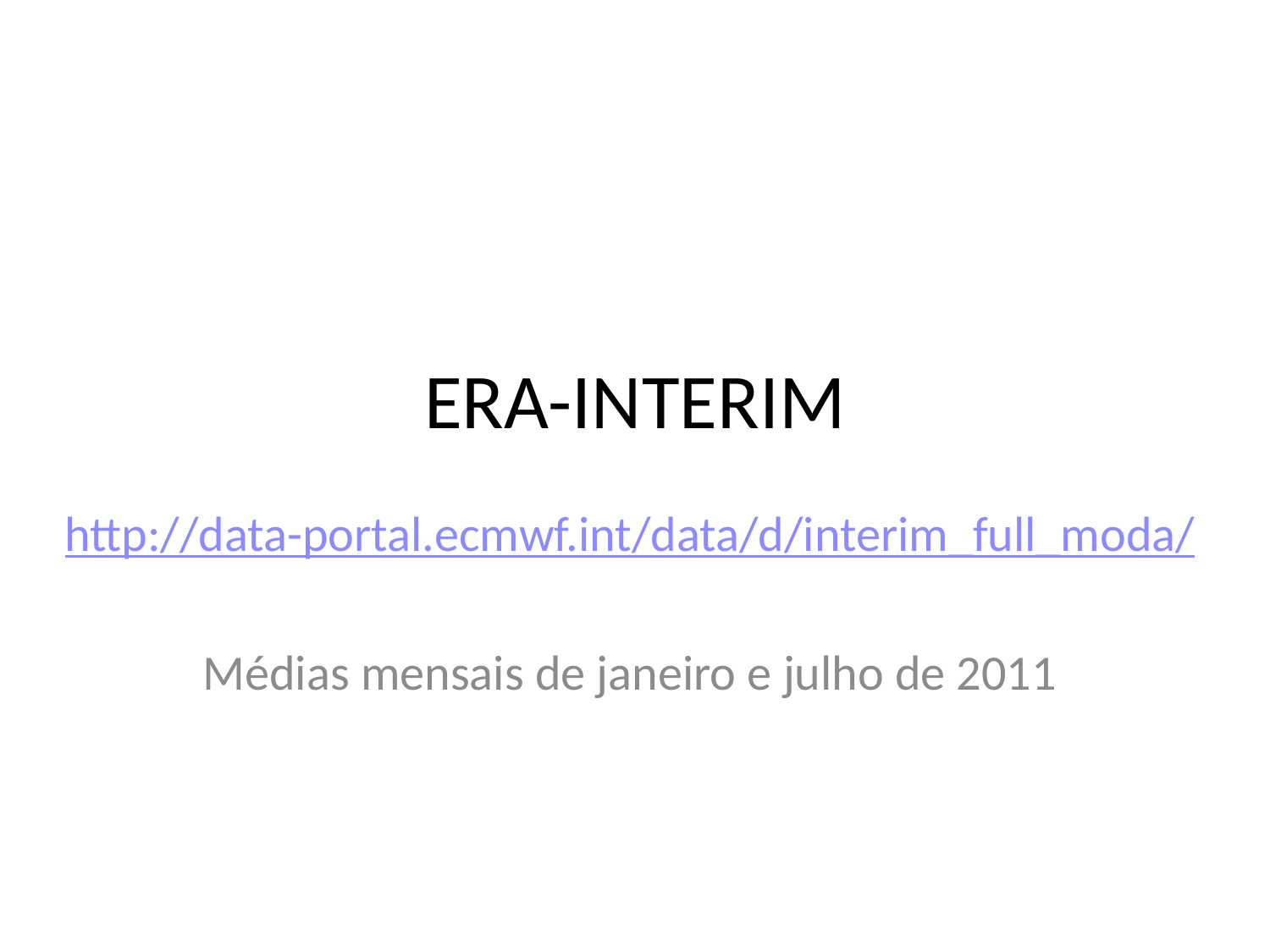

# ERA-INTERIM
http://data-portal.ecmwf.int/data/d/interim_full_moda/

Médias mensais de janeiro e julho de 2011